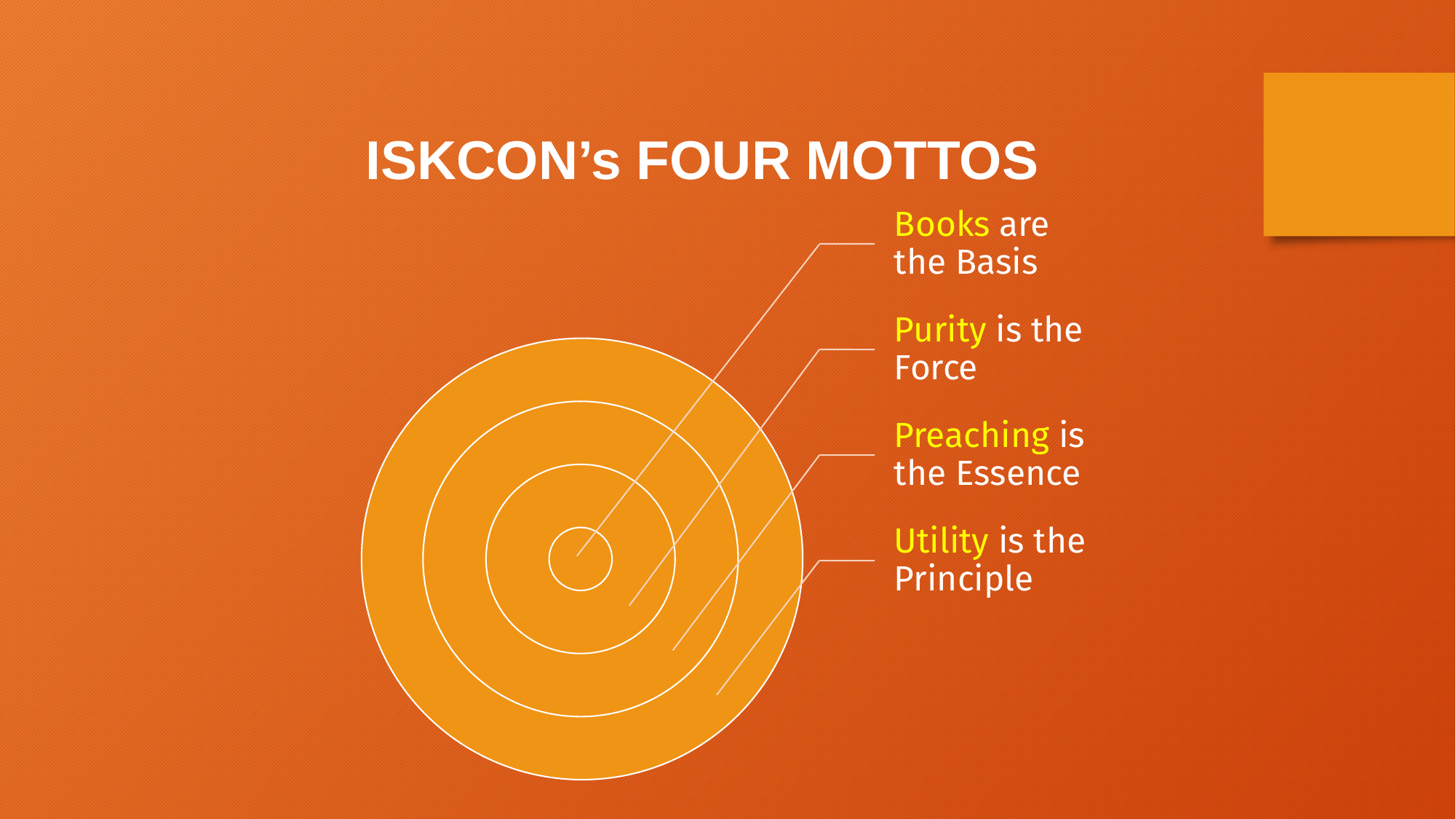

ISKCON’s FOUR MOTTOS
Books are the Basis
Purity is the Force
Preaching is the Essence
Utility is the Principle